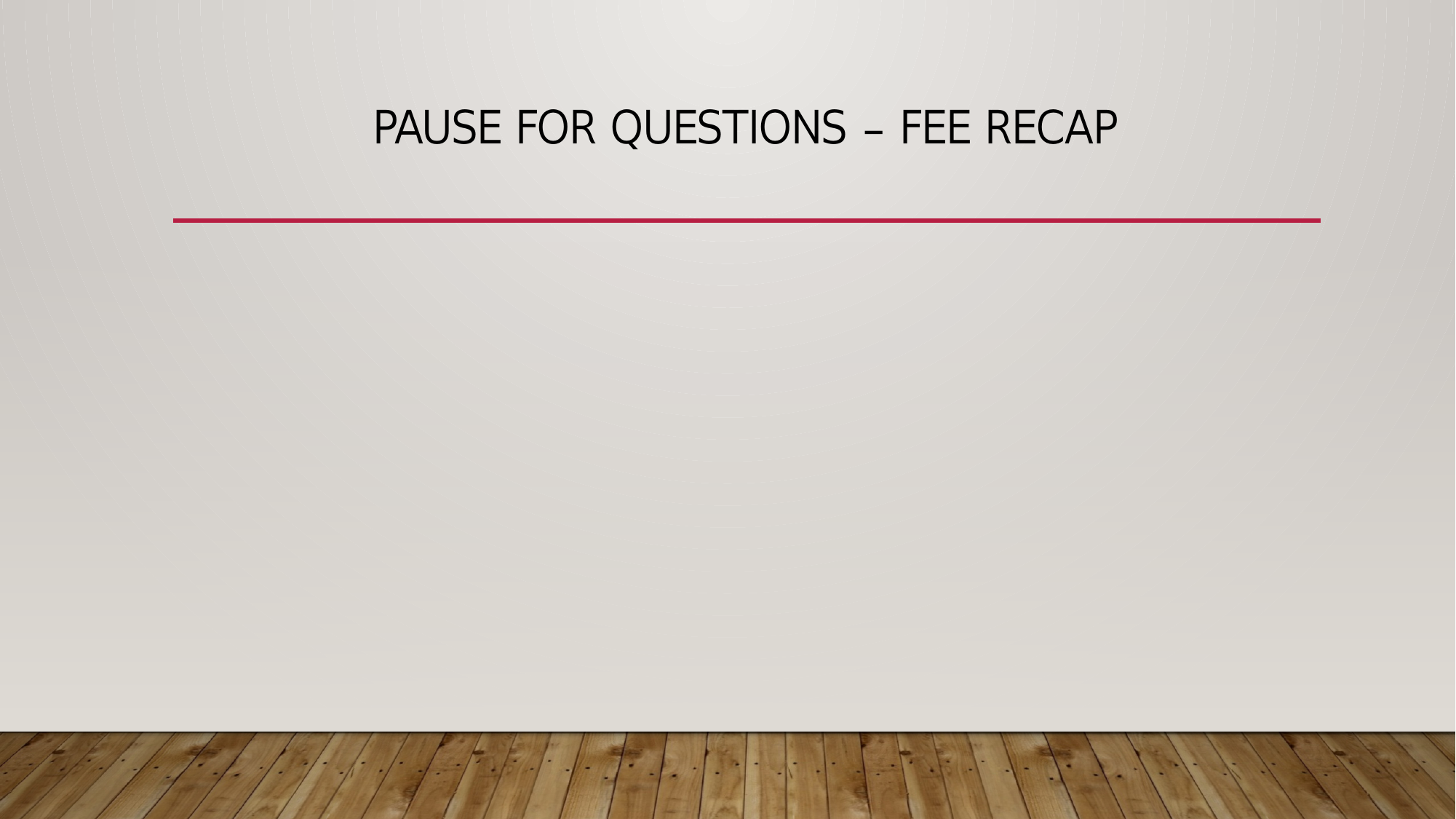

# Pause For Questions – Fee Recap